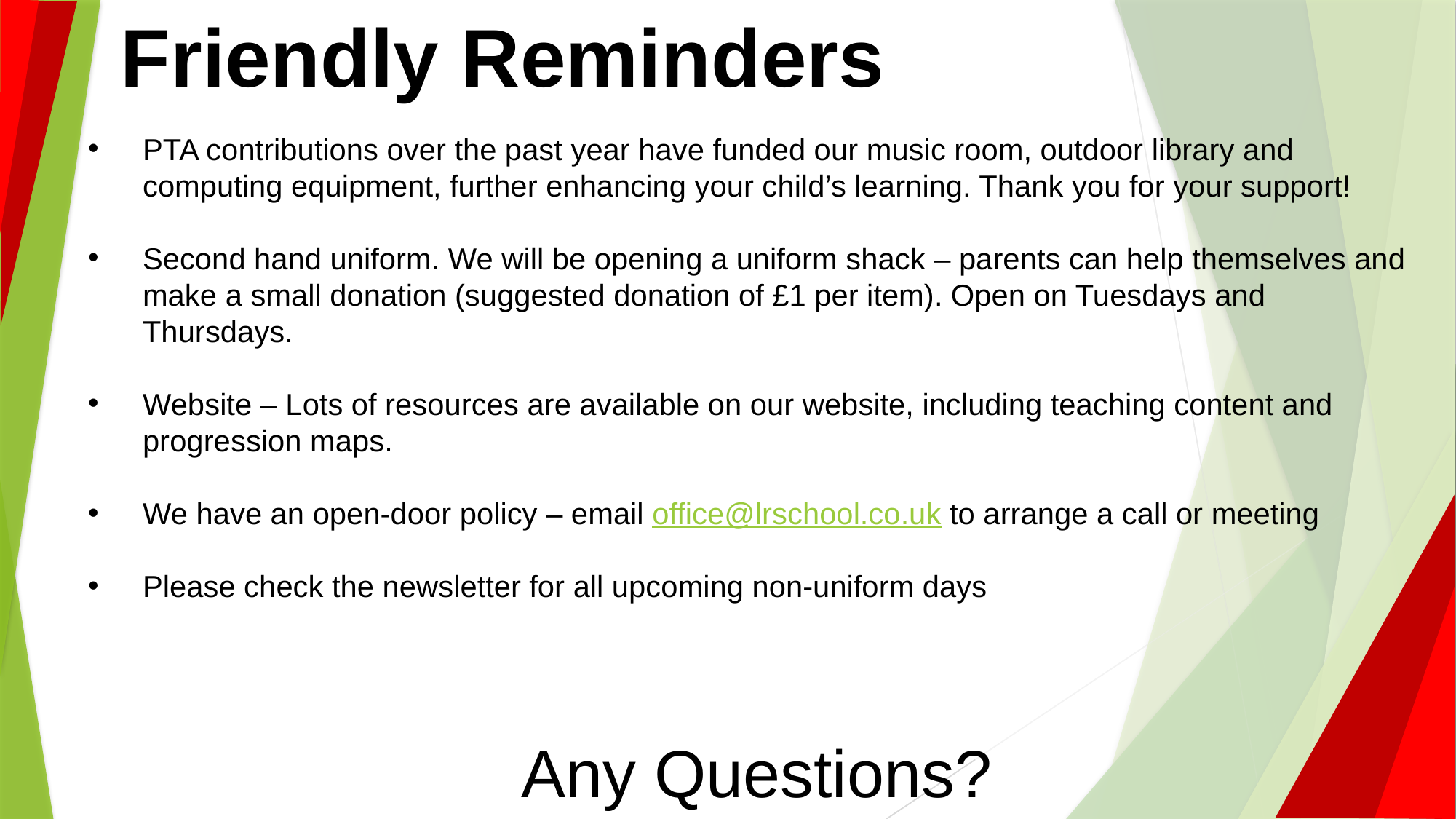

Friendly Reminders

PTA contributions over the past year have funded our music room, outdoor library and computing equipment, further enhancing your child’s learning. Thank you for your support!

Second hand uniform. We will be opening a uniform shack – parents can help themselves and make a small donation (suggested donation of £1 per item). Open on Tuesdays and Thursdays.

Website – Lots of resources are available on our website, including teaching content and progression maps.

We have an open-door policy – email office@lrschool.co.uk to arrange a call or meeting

Please check the newsletter for all upcoming non-uniform days

#
Any Questions?